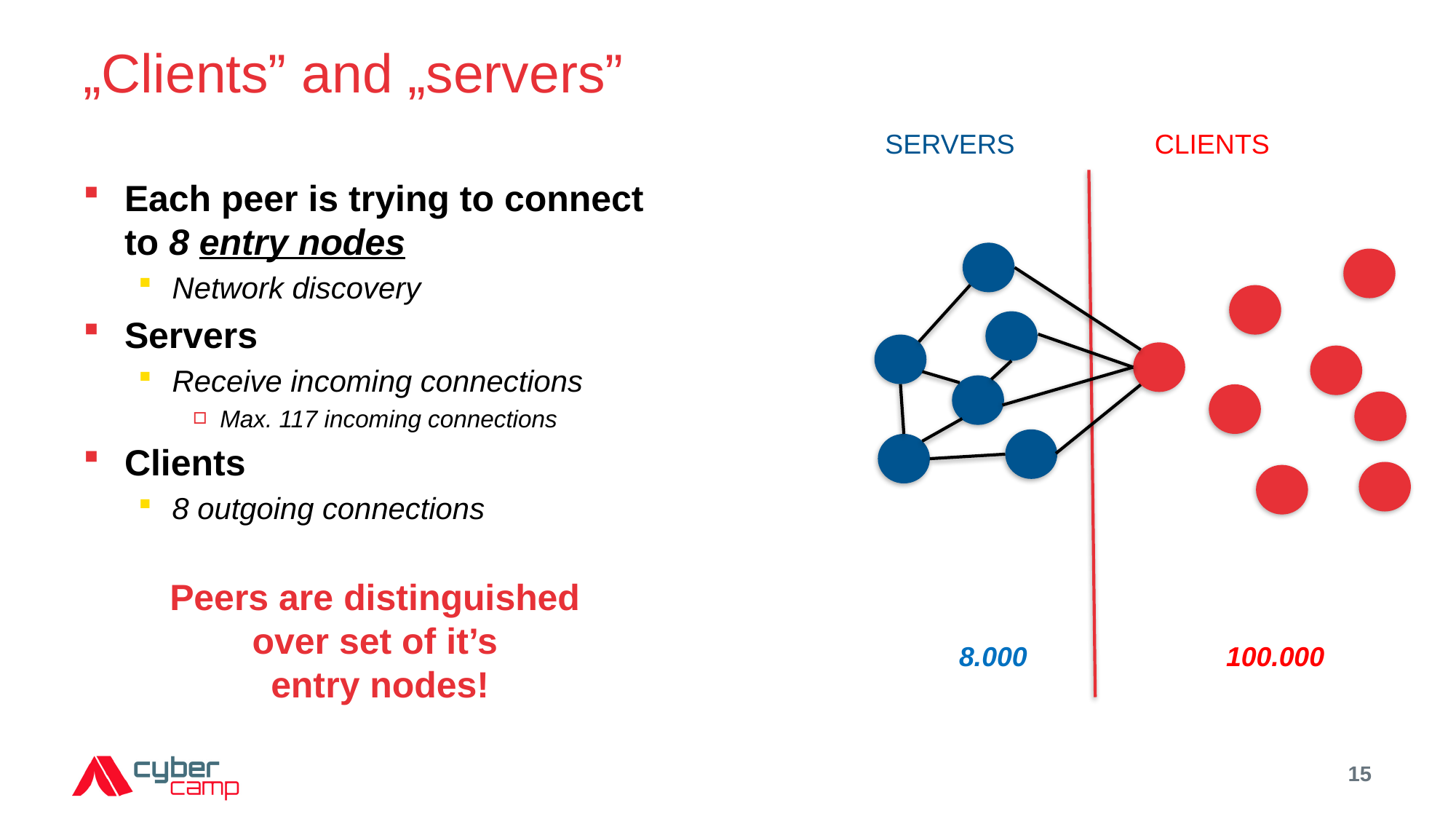

# „Clients” and „servers”
CLIENTS
SERVERS
Each peer is trying to connect to 8 entry nodes
Network discovery
Servers
Receive incoming connections
Max. 117 incoming connections
Clients
8 outgoing connections

Peers are distinguished
over set of it’s
entry nodes!
8.000
100.000
15